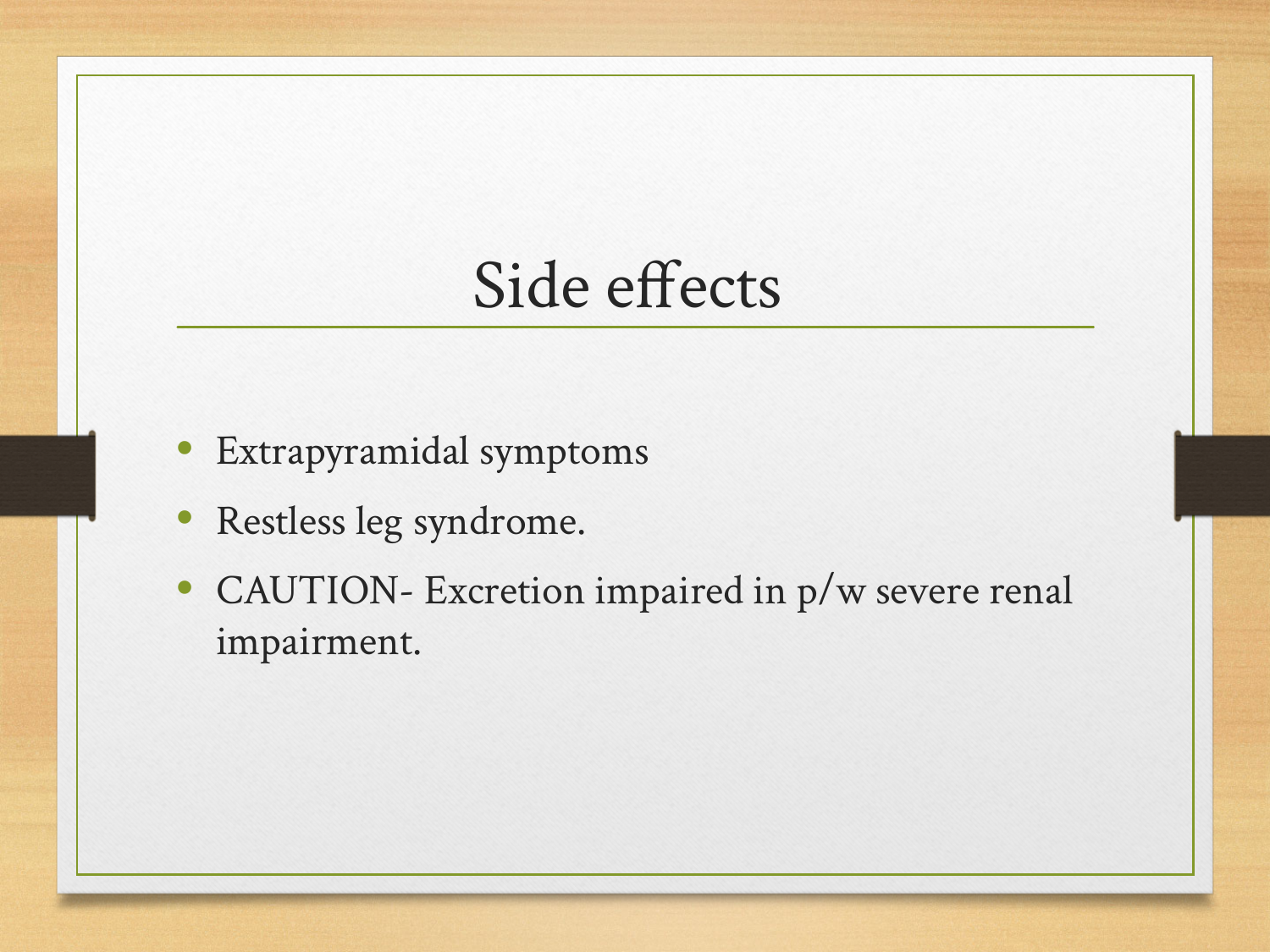

# Side effects

Extrapyramidal symptoms
Restless leg syndrome.
CAUTION- Excretion impaired in p/w severe renal impairment.